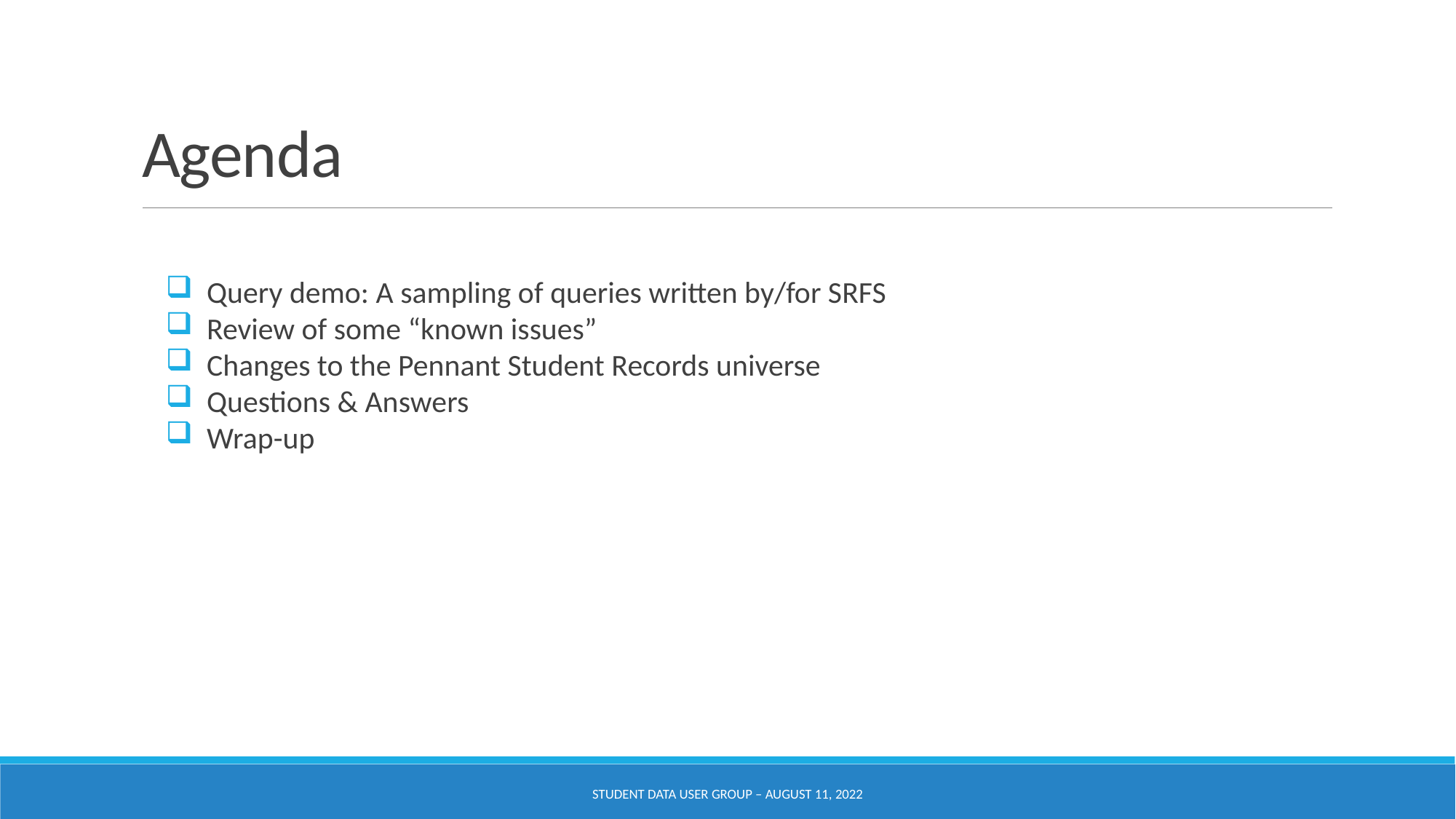

# Agenda

Query demo: A sampling of queries written by/for SRFS
Review of some “known issues”
Changes to the Pennant Student Records universe
Questions & Answers
Wrap-up

Student Data User Group – august 11, 2022